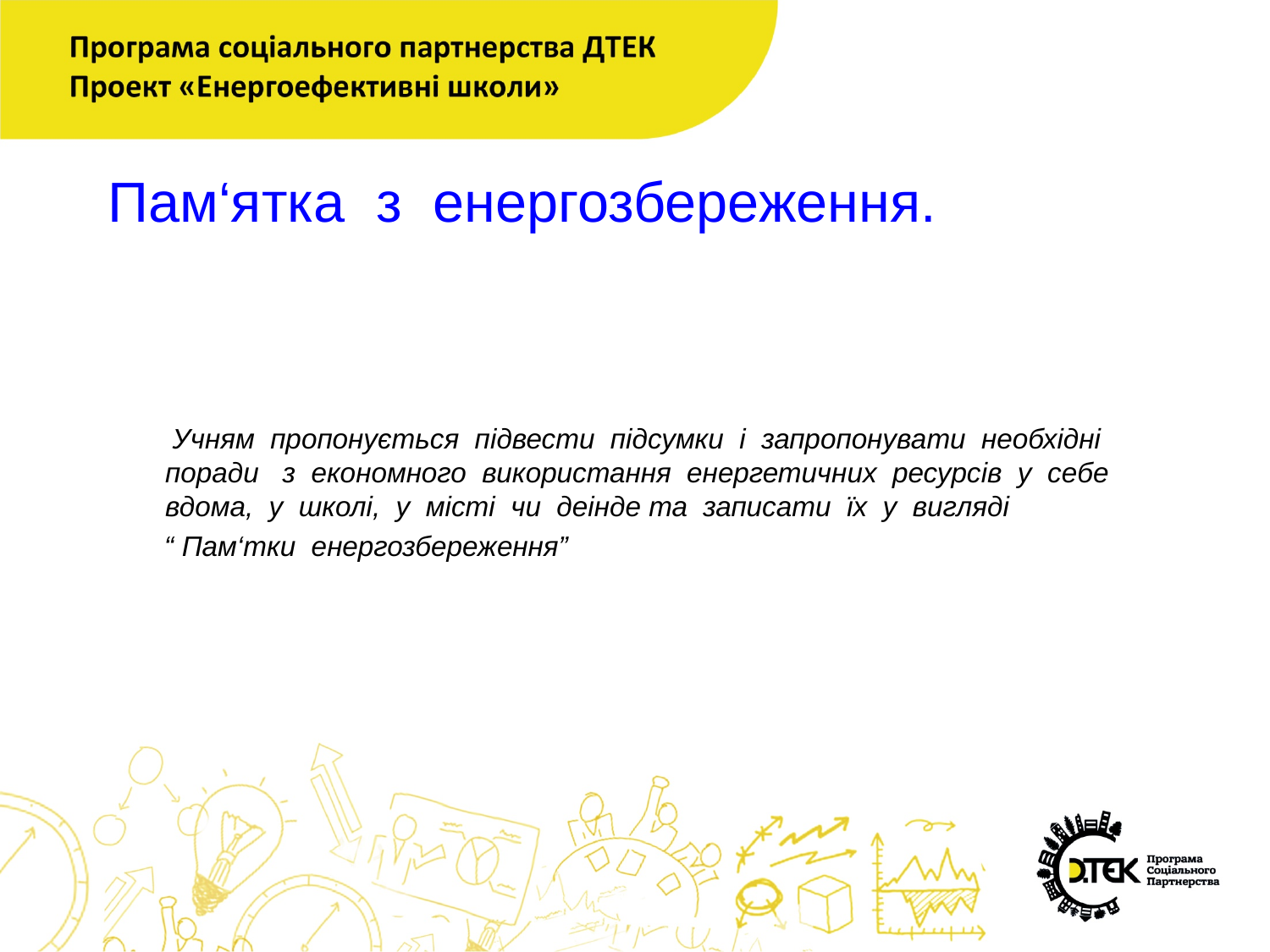

Пам‘ятка  з  енергозбереження.

       Учням  пропонується  підвести  підсумки  і  запропонувати  необхідні  поради   з  економного  використання  енергетичних  ресурсів  у  себе  вдома,  у  школі,  у  місті  чи  деінде та  записати  їх  у  вигляді
      “ Пам‘тки  енергозбереження”